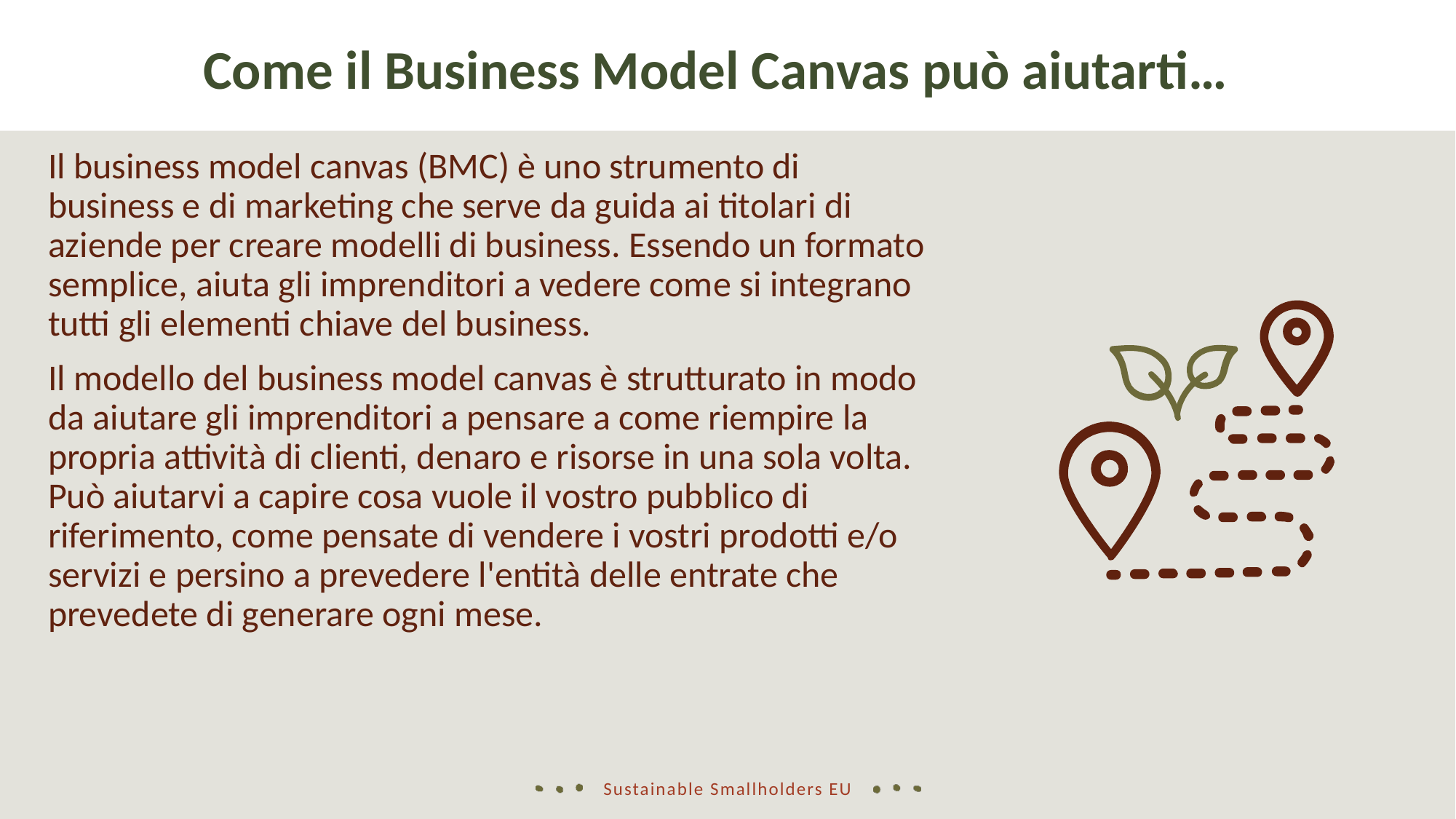

Come il Business Model Canvas può aiutarti…
Il business model canvas (BMC) è uno strumento di business e di marketing che serve da guida ai titolari di aziende per creare modelli di business. Essendo un formato semplice, aiuta gli imprenditori a vedere come si integrano tutti gli elementi chiave del business.
Il modello del business model canvas è strutturato in modo da aiutare gli imprenditori a pensare a come riempire la propria attività di clienti, denaro e risorse in una sola volta. Può aiutarvi a capire cosa vuole il vostro pubblico di riferimento, come pensate di vendere i vostri prodotti e/o servizi e persino a prevedere l'entità delle entrate che prevedete di generare ogni mese.